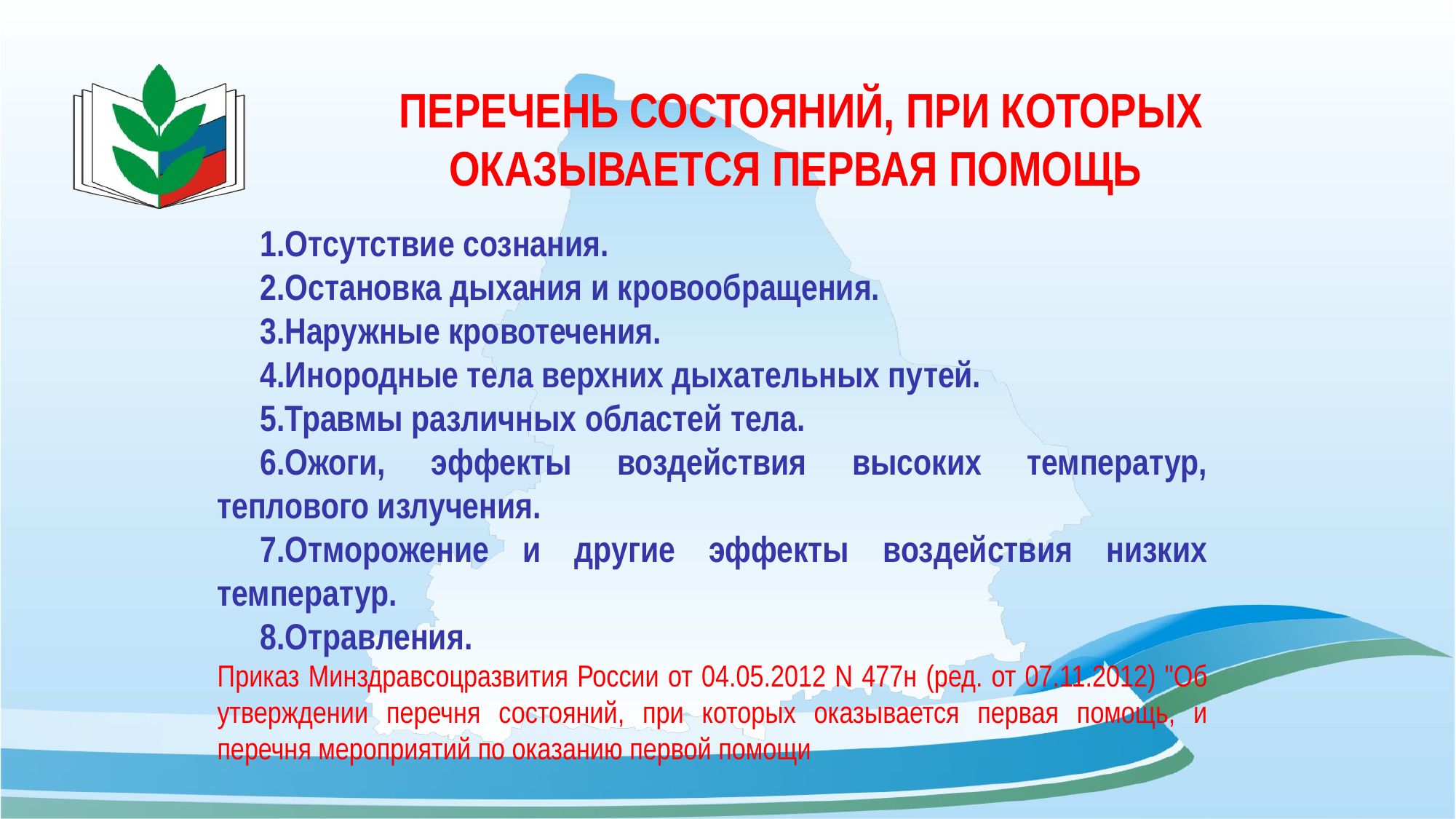

# ПЕРЕЧЕНЬ СОСТОЯНИЙ, ПРИ КОТОРЫХ ОКАЗЫВАЕТСЯ ПЕРВАЯ ПОМОЩЬ
Отсутствие сознания.
Остановка дыхания и кровообращения.
Наружные кровотечения.
Инородные тела верхних дыхательных путей.
Травмы различных областей тела.
Ожоги, эффекты воздействия высоких температур, теплового излучения.
Отморожение и другие эффекты воздействия низких температур.
Отравления.
Приказ Минздравсоцразвития России от 04.05.2012 N 477н (ред. от 07.11.2012) "Об утверждении перечня состояний, при которых оказывается первая помощь, и перечня мероприятий по оказанию первой помощи